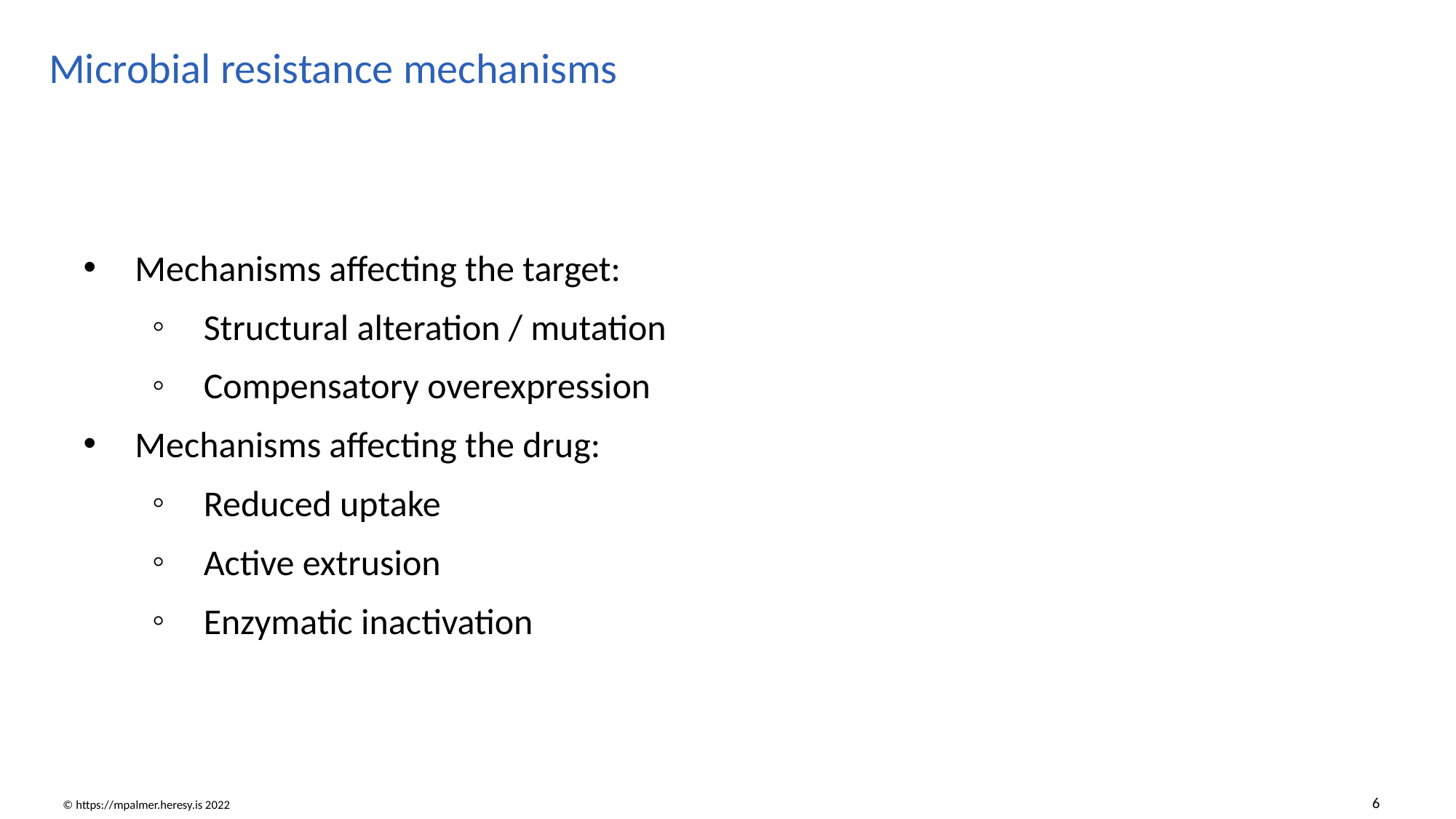

# Microbial resistance mechanisms
Mechanisms affecting the target:
Structural alteration / mutation
Compensatory overexpression
Mechanisms affecting the drug:
Reduced uptake
Active extrusion
Enzymatic inactivation